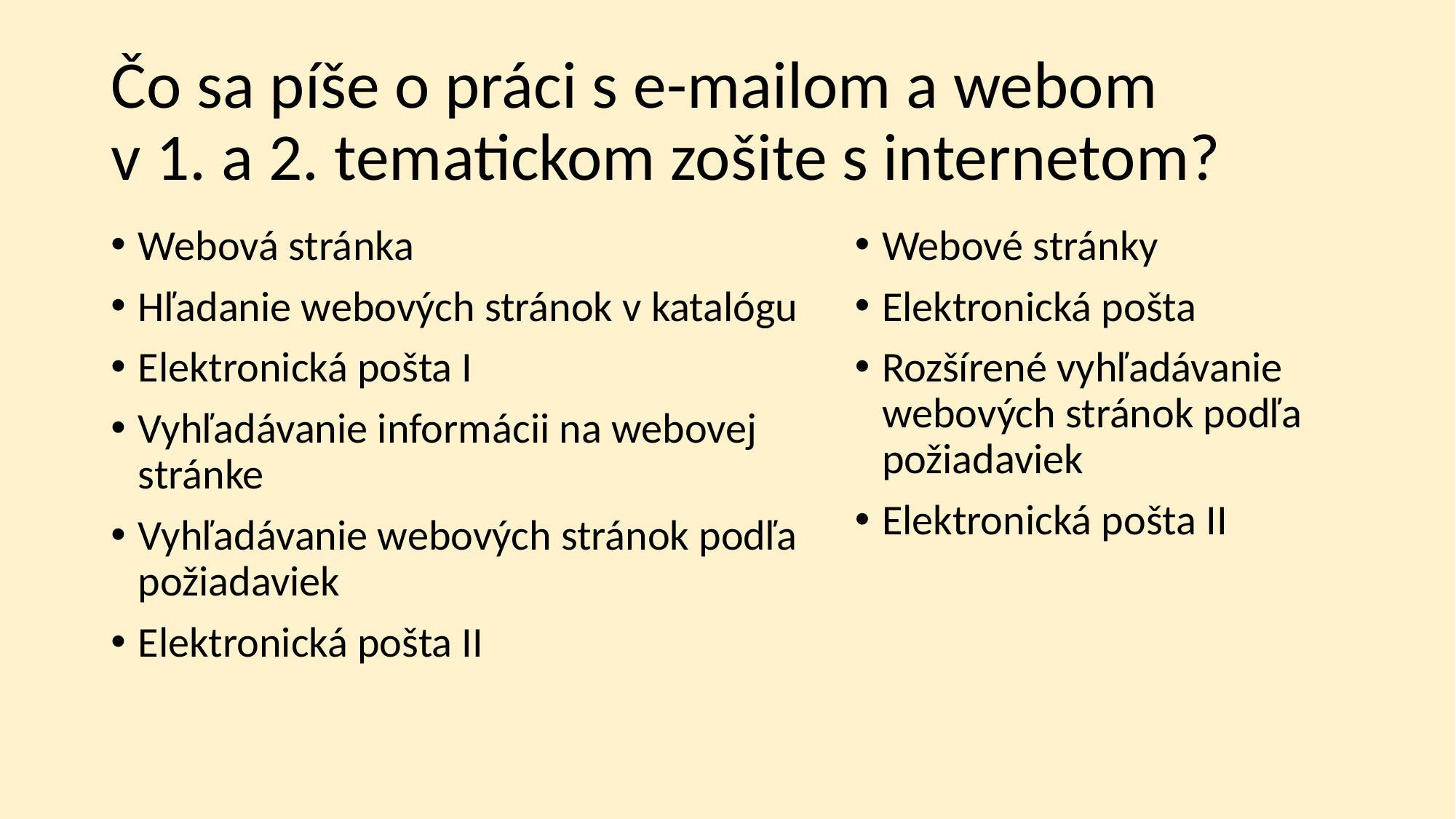

# Čo sa píše o práci s e-mailom a webom v 1. a 2. tematickom zošite s internetom?
Webová stránka
Hľadanie webových stránok v katalógu
Elektronická pošta I
Vyhľadávanie informácii na webovej stránke
Vyhľadávanie webových stránok podľa požiadaviek
Elektronická pošta II

Webové stránky
Elektronická pošta
Rozšírené vyhľadávanie webových stránok podľa požiadaviek
Elektronická pošta II